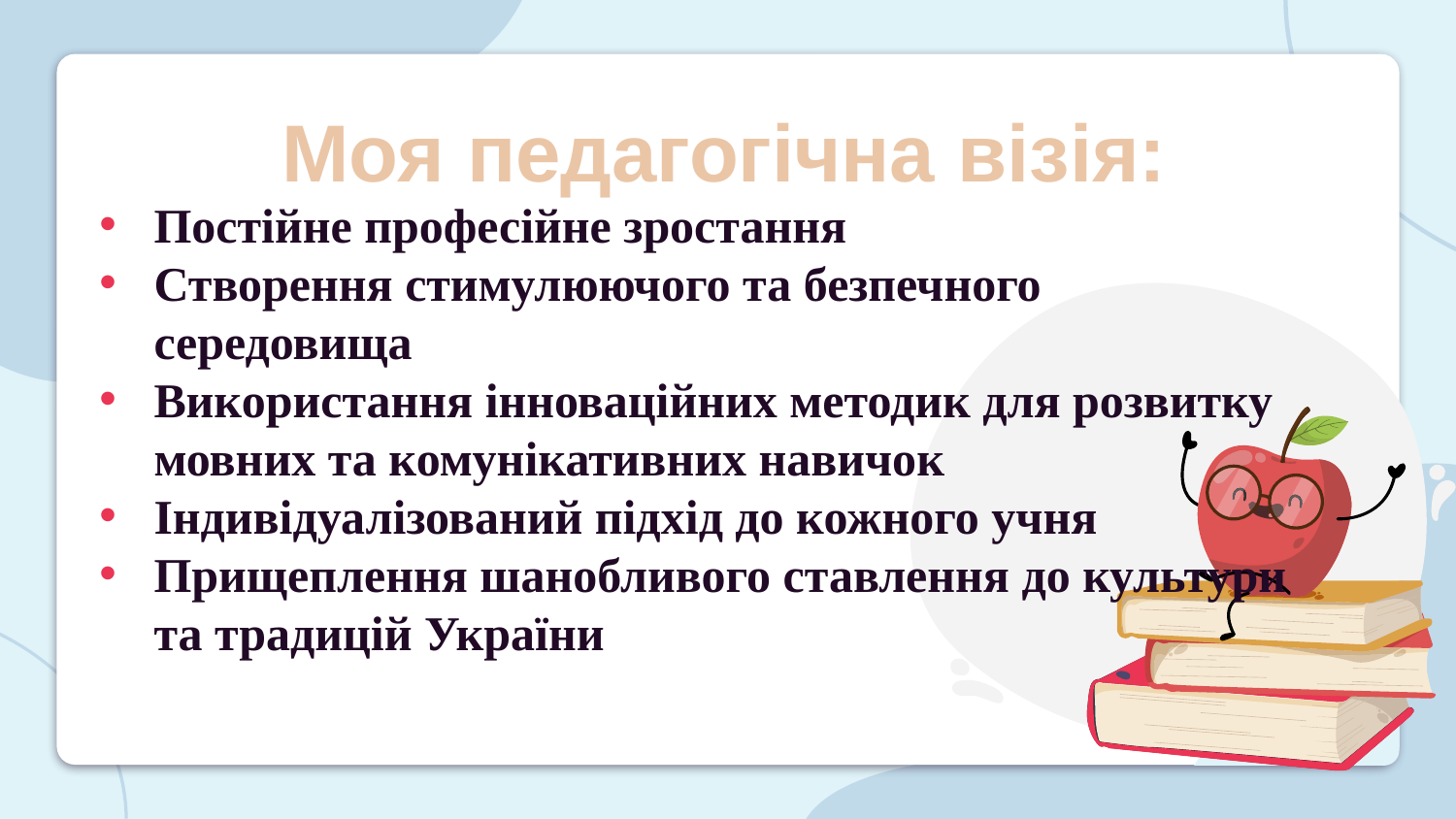

# Моя педагогічна візія:
Постійне професійне зростання
Створення стимулюючого та безпечного середовища
Використання інноваційних методик для розвитку мовних та комунікативних навичок
Індивідуалізований підхід до кожного учня
Прищеплення шанобливого ставлення до культури та традицій України